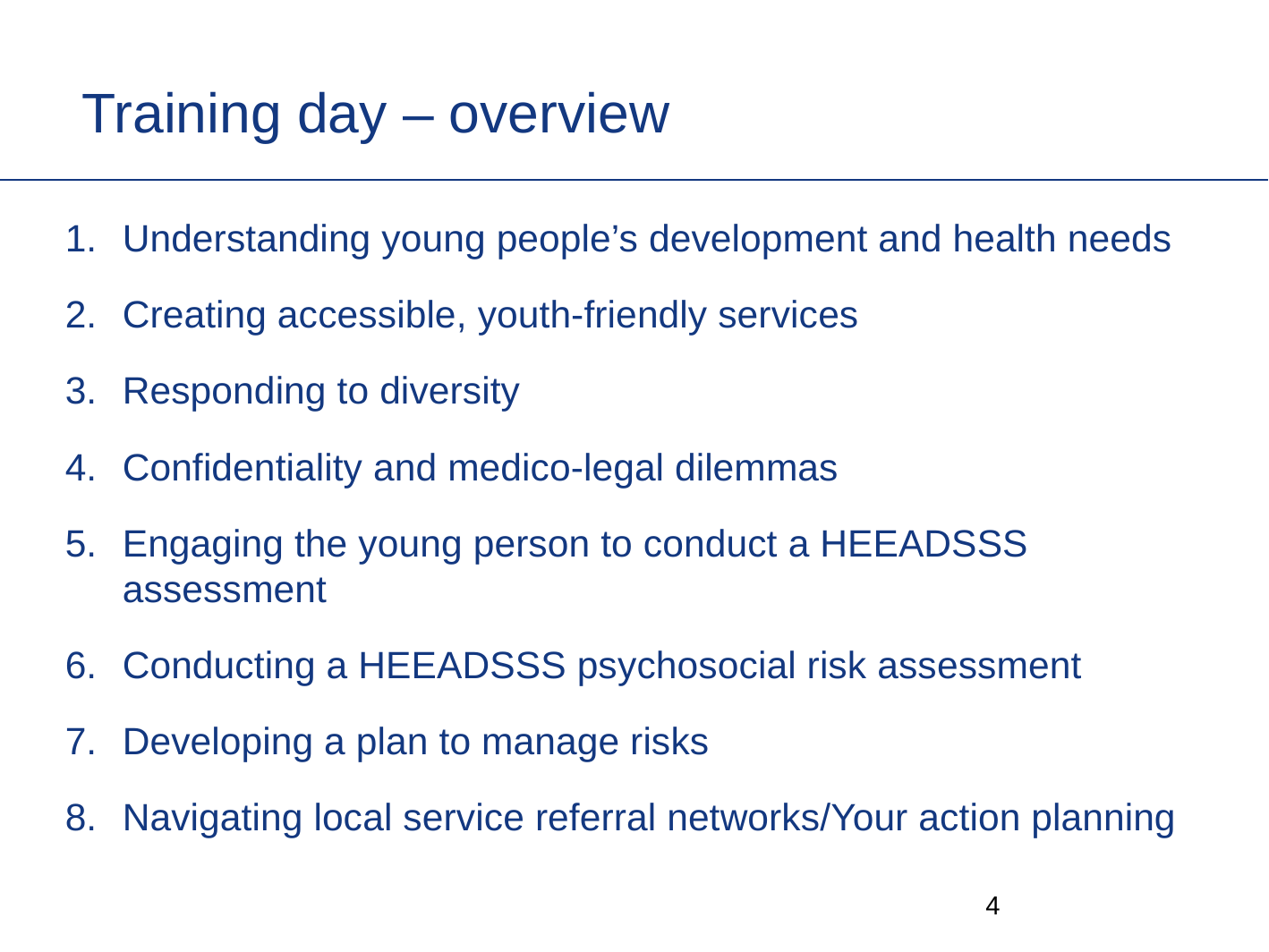

# Training day – overview

Understanding young people’s development and health needs
Creating accessible, youth-friendly services
Responding to diversity
Confidentiality and medico-legal dilemmas
Engaging the young person to conduct a HEEADSSS assessment
Conducting a HEEADSSS psychosocial risk assessment
Developing a plan to manage risks
Navigating local service referral networks/Your action planning

4